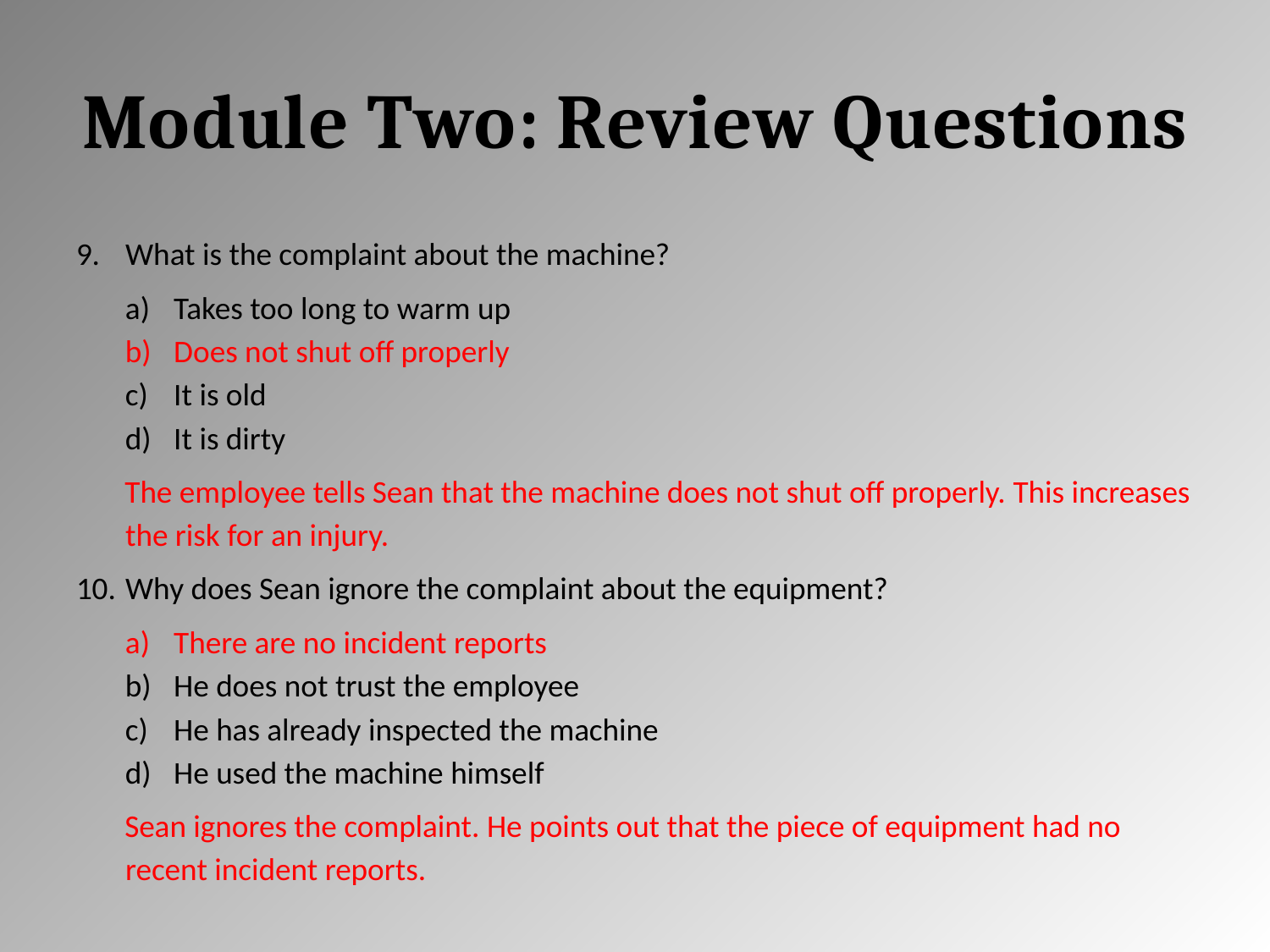

# Module Two: Review Questions
What is the complaint about the machine?
Takes too long to warm up
Does not shut off properly
It is old
It is dirty
The employee tells Sean that the machine does not shut off properly. This increases the risk for an injury.
Why does Sean ignore the complaint about the equipment?
There are no incident reports
He does not trust the employee
He has already inspected the machine
He used the machine himself
Sean ignores the complaint. He points out that the piece of equipment had no recent incident reports.